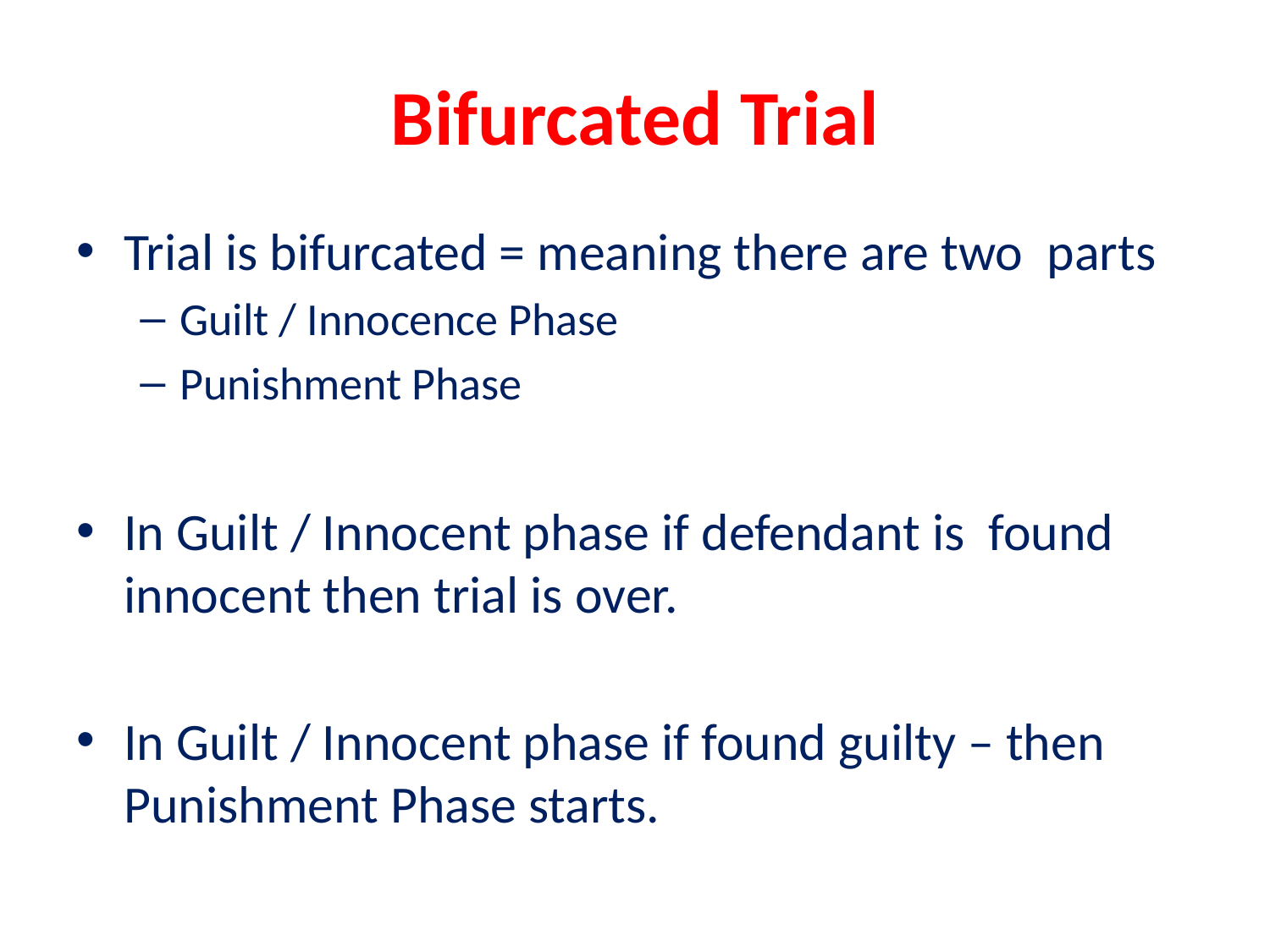

# Bifurcated Trial
Trial is bifurcated = meaning there are two  parts
Guilt / Innocence Phase
Punishment Phase

In Guilt / Innocent phase if defendant is  found innocent then trial is over.

In Guilt / Innocent phase if found guilty – then Punishment Phase starts.